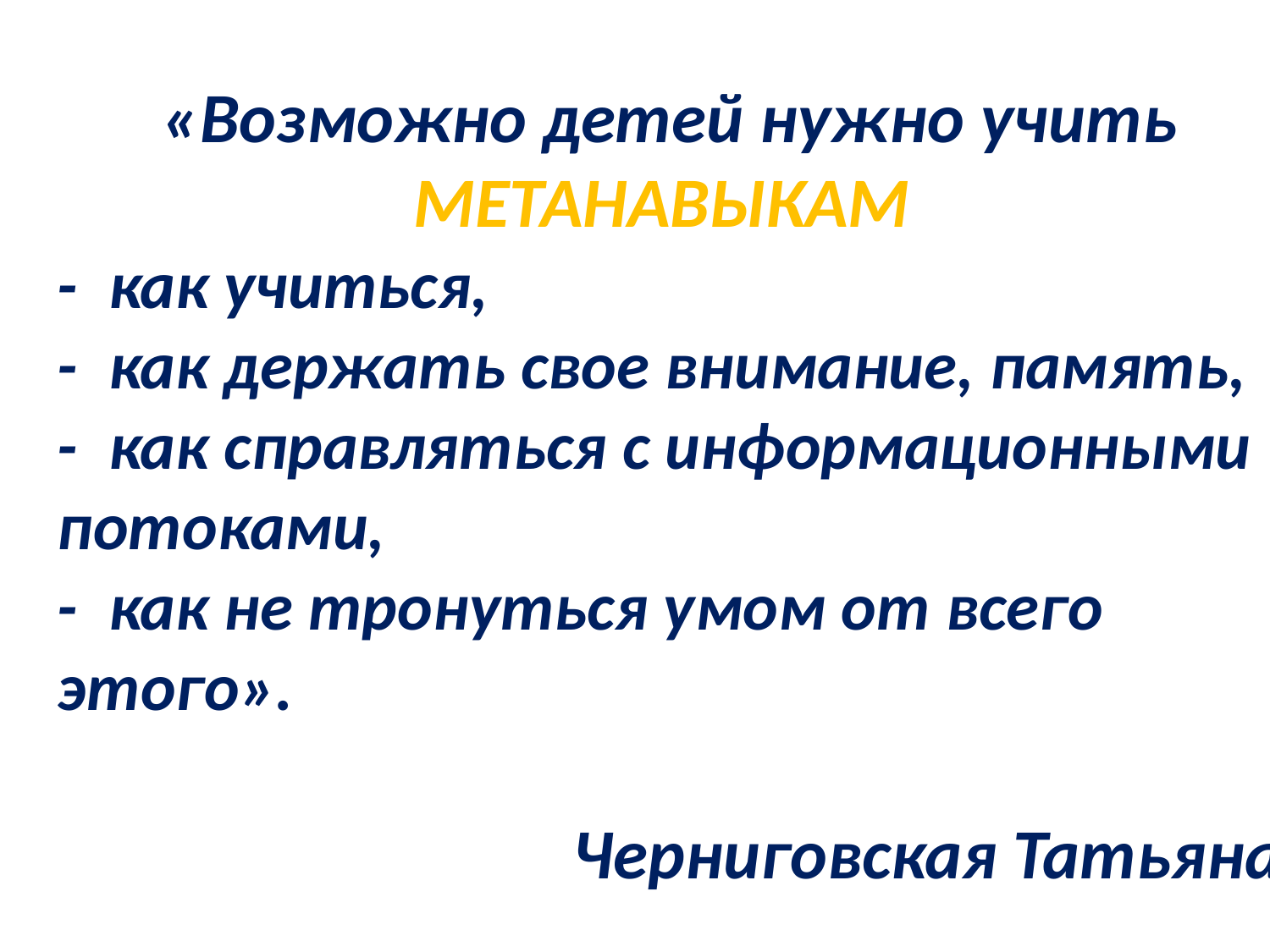

«Возможно детей нужно учить МЕТАНАВЫКАМ
-  как учиться,
-  как держать свое внимание, память,
-  как справляться с информационными
потоками,
-  как не тронуться умом от всего этого».

Черниговская Татьяна